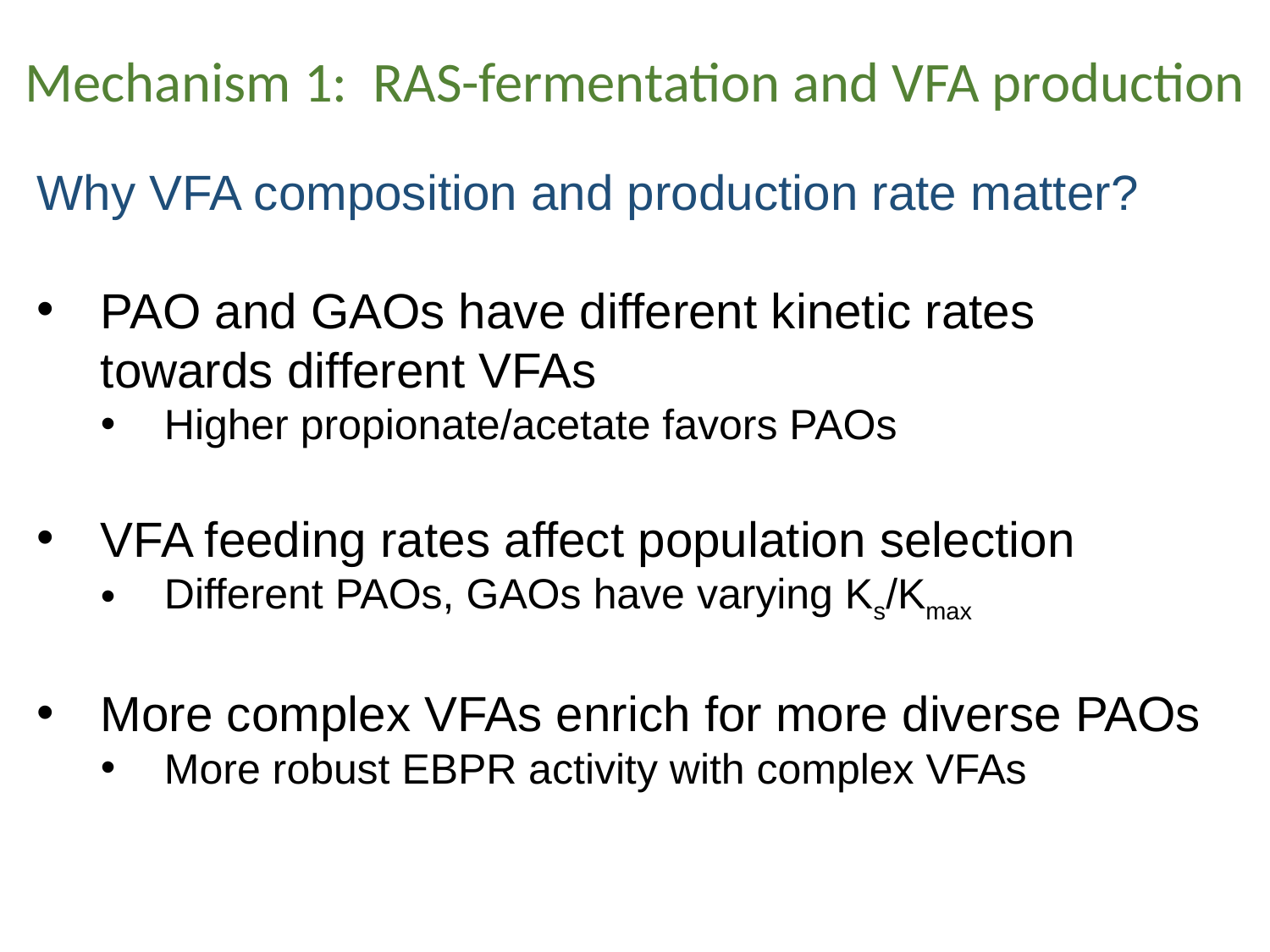

# Mechanism 1:  RAS-fermentation and VFA production
Why VFA composition and production rate matter?

PAO and GAOs have different kinetic rates towards different VFAs
Higher propionate/acetate favors PAOs

VFA feeding rates affect population selection
Different PAOs, GAOs have varying Ks/Kmax

More complex VFAs enrich for more diverse PAOs
More robust EBPR activity with complex VFAs